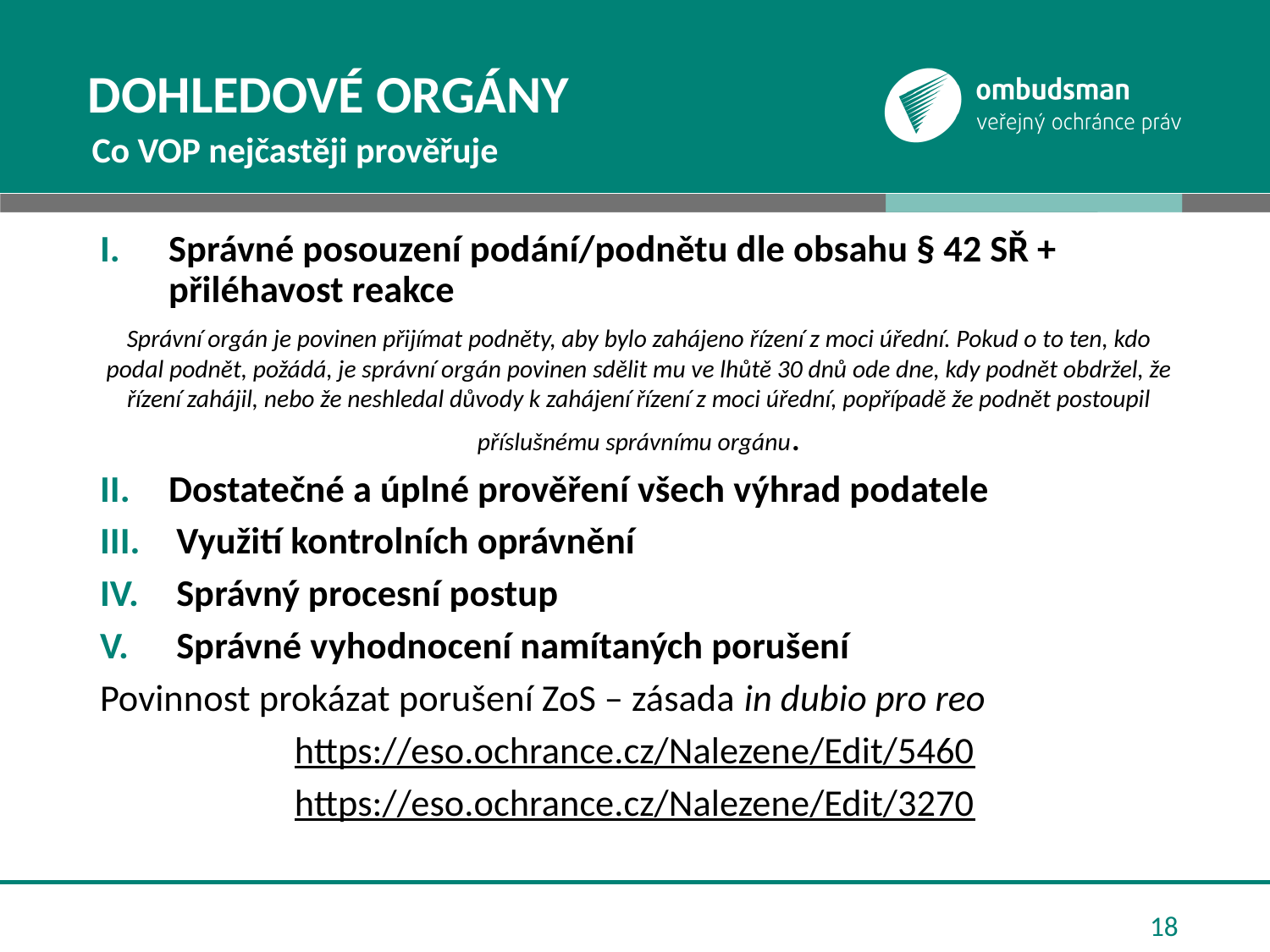

# Dohledové orgány
Co VOP nejčastěji prověřuje
Správné posouzení podání/podnětu dle obsahu § 42 SŘ + přiléhavost reakce
Správní orgán je povinen přijímat podněty, aby bylo zahájeno řízení z moci úřední. Pokud o to ten, kdo podal podnět, požádá, je správní orgán povinen sdělit mu ve lhůtě 30 dnů ode dne, kdy podnět obdržel, že řízení zahájil, nebo že neshledal důvody k zahájení řízení z moci úřední, popřípadě že podnět postoupil příslušnému správnímu orgánu.
Dostatečné a úplné prověření všech výhrad podatele
Využití kontrolních oprávnění
Správný procesní postup
Správné vyhodnocení namítaných porušení
Povinnost prokázat porušení ZoS – zásada in dubio pro reo
https://eso.ochrance.cz/Nalezene/Edit/5460
https://eso.ochrance.cz/Nalezene/Edit/3270

18